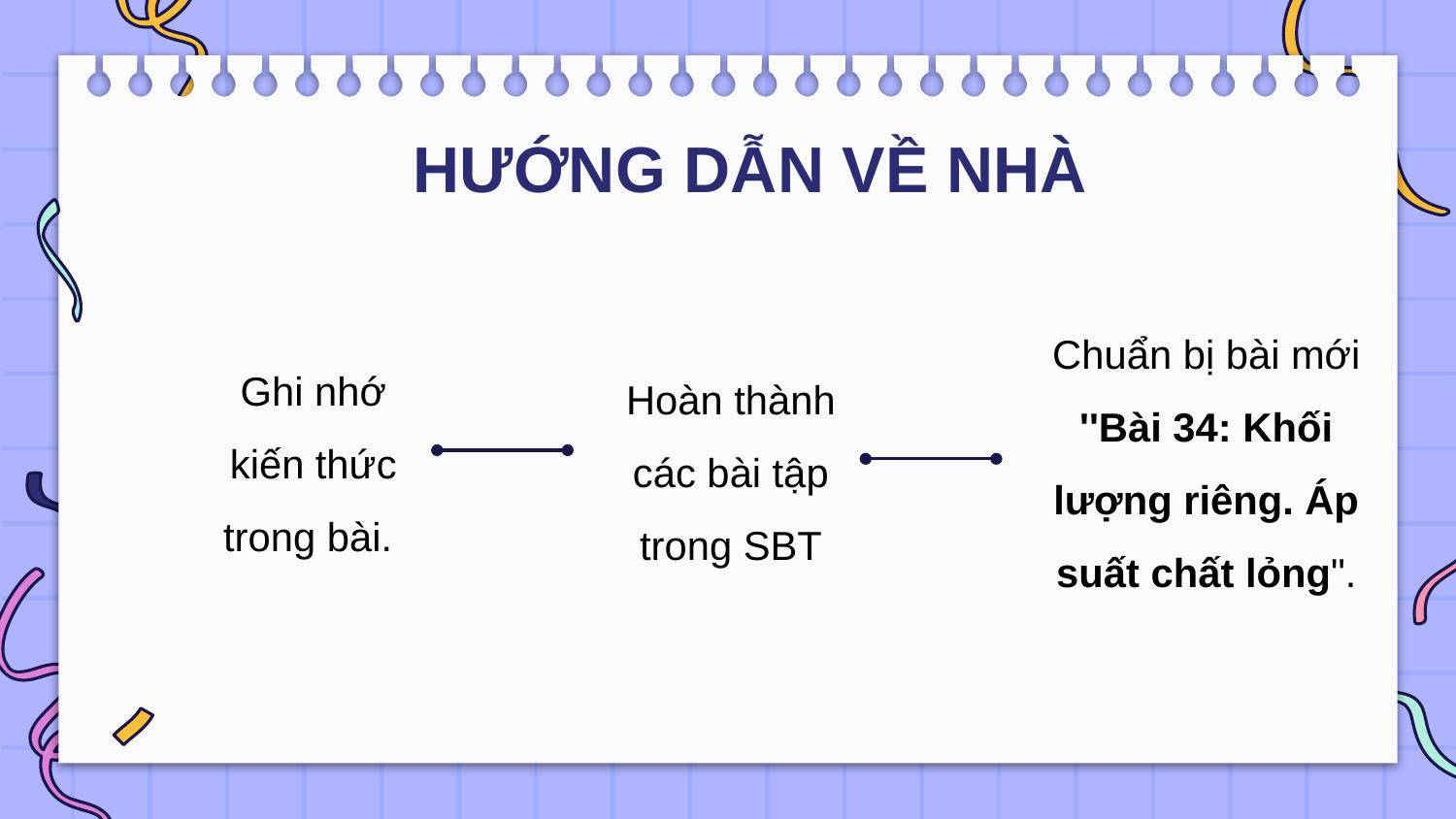

# HƯỚNG DẪN VỀ NHÀ
Ghi nhớ kiến thức trong bài.
Chuẩn bị bài mới ''Bài 34: Khối lượng riêng. Áp suất chất lỏng".
Hoàn thành các bài tập trong SBT